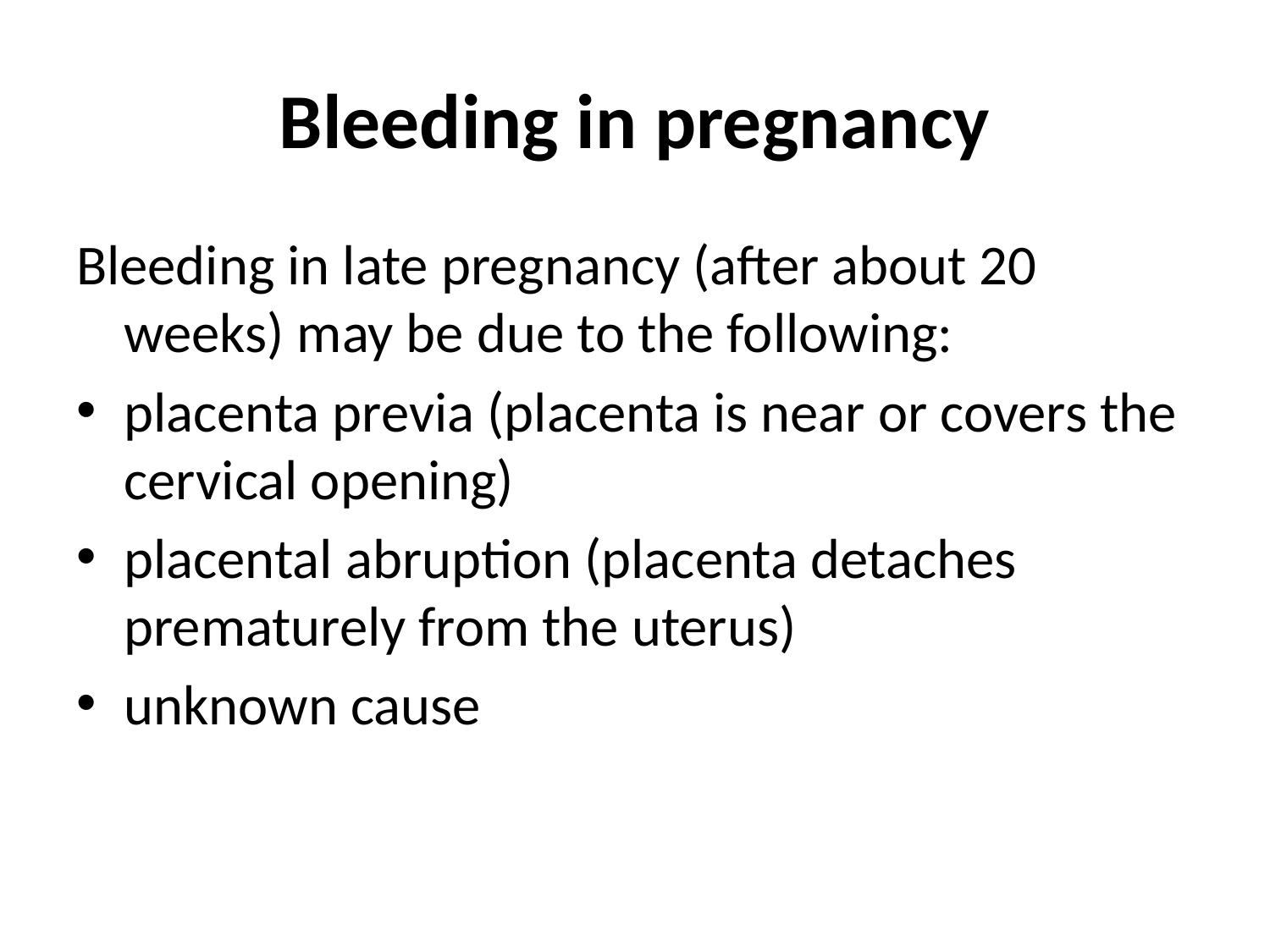

# Bleeding in pregnancy
Bleeding in late pregnancy (after about 20 weeks) may be due to the following:
placenta previa (placenta is near or covers the cervical opening)
placental abruption (placenta detaches prematurely from the uterus)
unknown cause